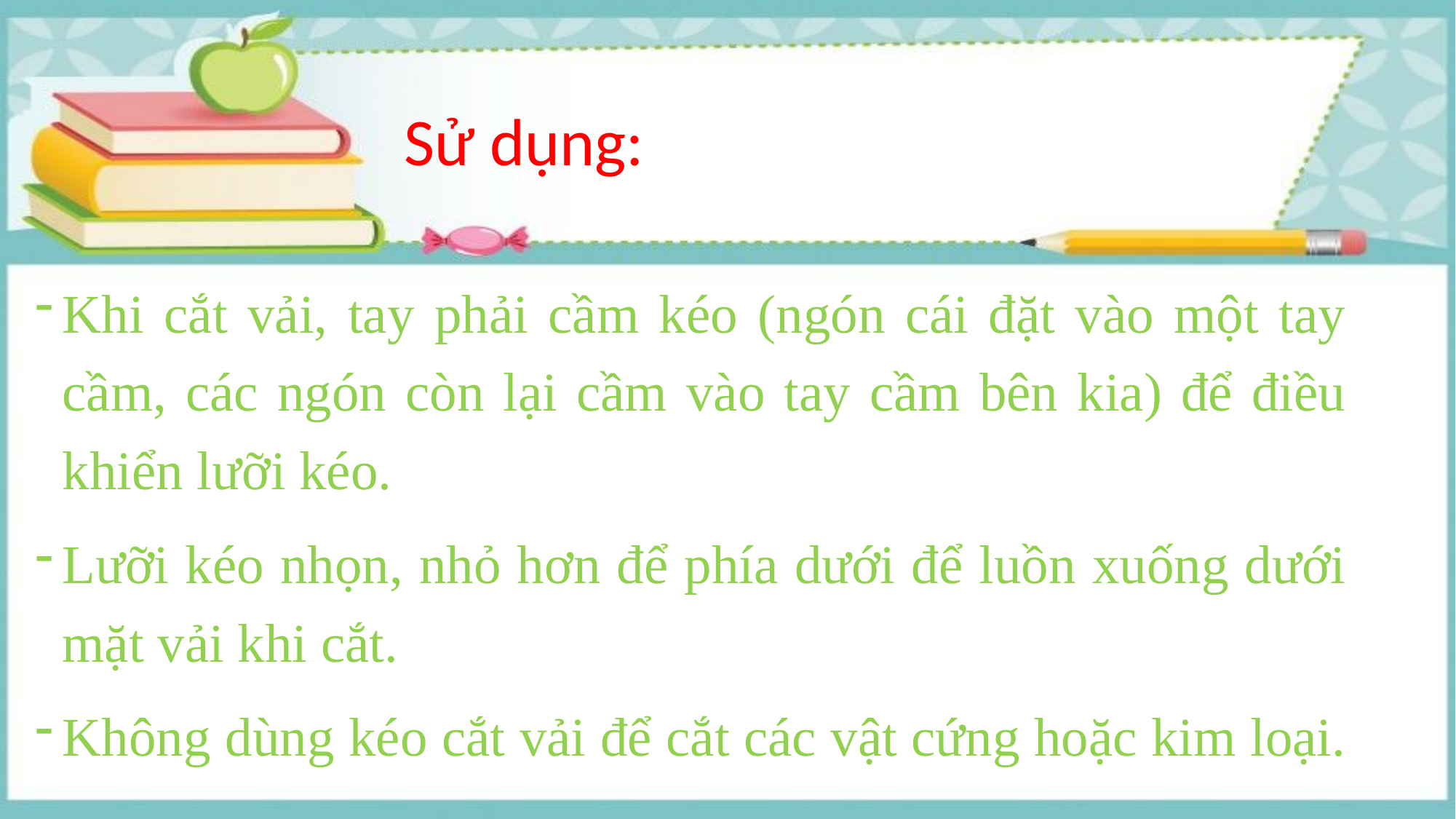

Sử dụng:

Khi cắt vải, tay phải cầm kéo (ngón cái đặt vào một tay cầm, các ngón còn lại cầm vào tay cầm bên kia) để điều khiển lưỡi kéo.
Lưỡi kéo nhọn, nhỏ hơn để phía dưới để luồn xuống dưới mặt vải khi cắt.
Không dùng kéo cắt vải để cắt các vật cứng hoặc kim loại.